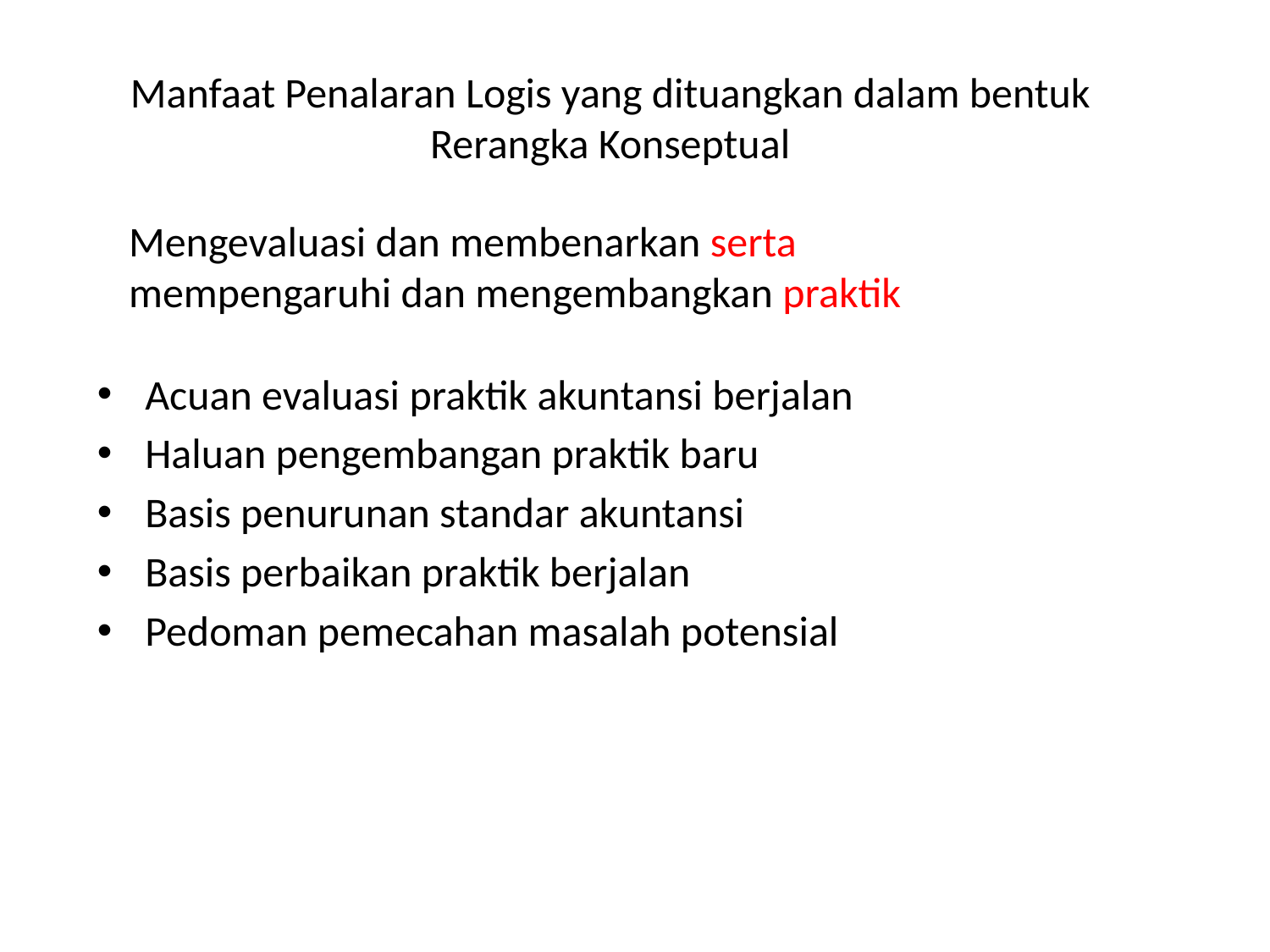

Manfaat Penalaran Logis yang dituangkan dalam bentuk Rerangka Konseptual
Mengevaluasi dan membenarkan serta
mempengaruhi dan mengembangkan praktik
Acuan evaluasi praktik akuntansi berjalan
Haluan pengembangan praktik baru
Basis penurunan standar akuntansi
Basis perbaikan praktik berjalan
Pedoman pemecahan masalah potensial